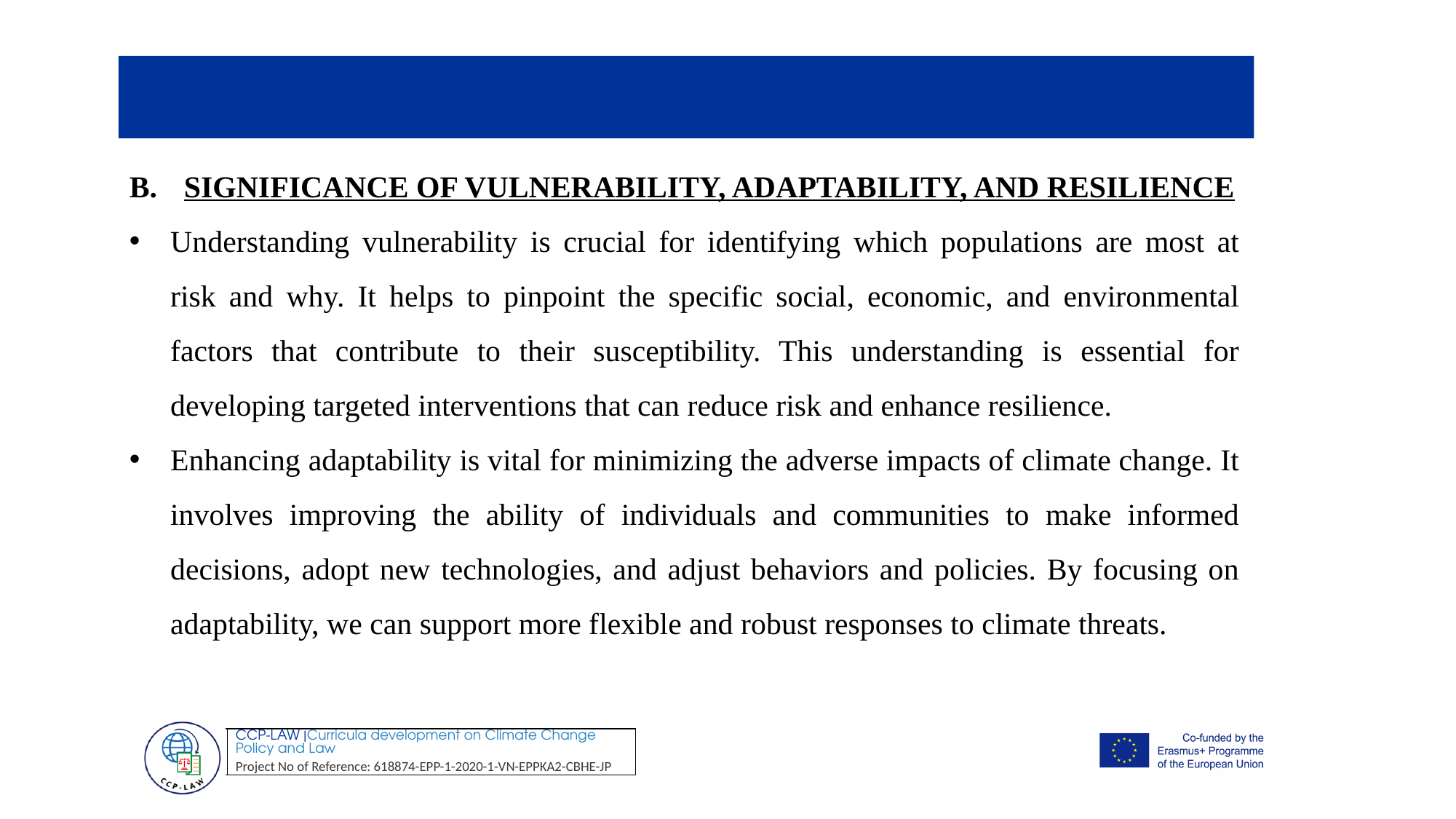

SIGNIFICANCE OF VULNERABILITY, ADAPTABILITY, AND RESILIENCE
Understanding vulnerability is crucial for identifying which populations are most at risk and why. It helps to pinpoint the specific social, economic, and environmental factors that contribute to their susceptibility. This understanding is essential for developing targeted interventions that can reduce risk and enhance resilience.
Enhancing adaptability is vital for minimizing the adverse impacts of climate change. It involves improving the ability of individuals and communities to make informed decisions, adopt new technologies, and adjust behaviors and policies. By focusing on adaptability, we can support more flexible and robust responses to climate threats.